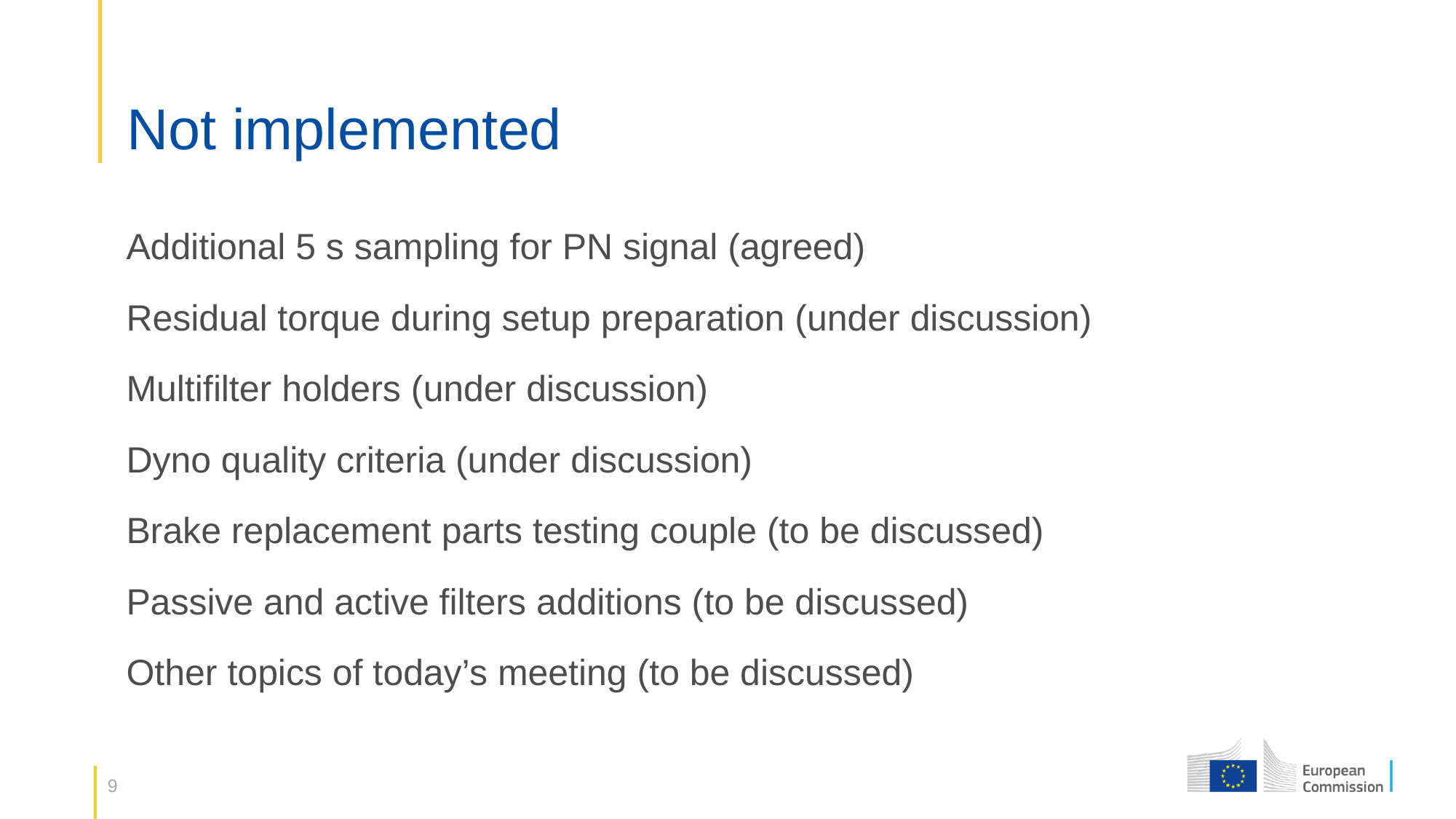

# Not implemented
Additional 5 s sampling for PN signal (agreed)
Residual torque during setup preparation (under discussion)
Multifilter holders (under discussion)
Dyno quality criteria (under discussion)
Brake replacement parts testing couple (to be discussed)
Passive and active filters additions (to be discussed)
Other topics of today’s meeting (to be discussed)